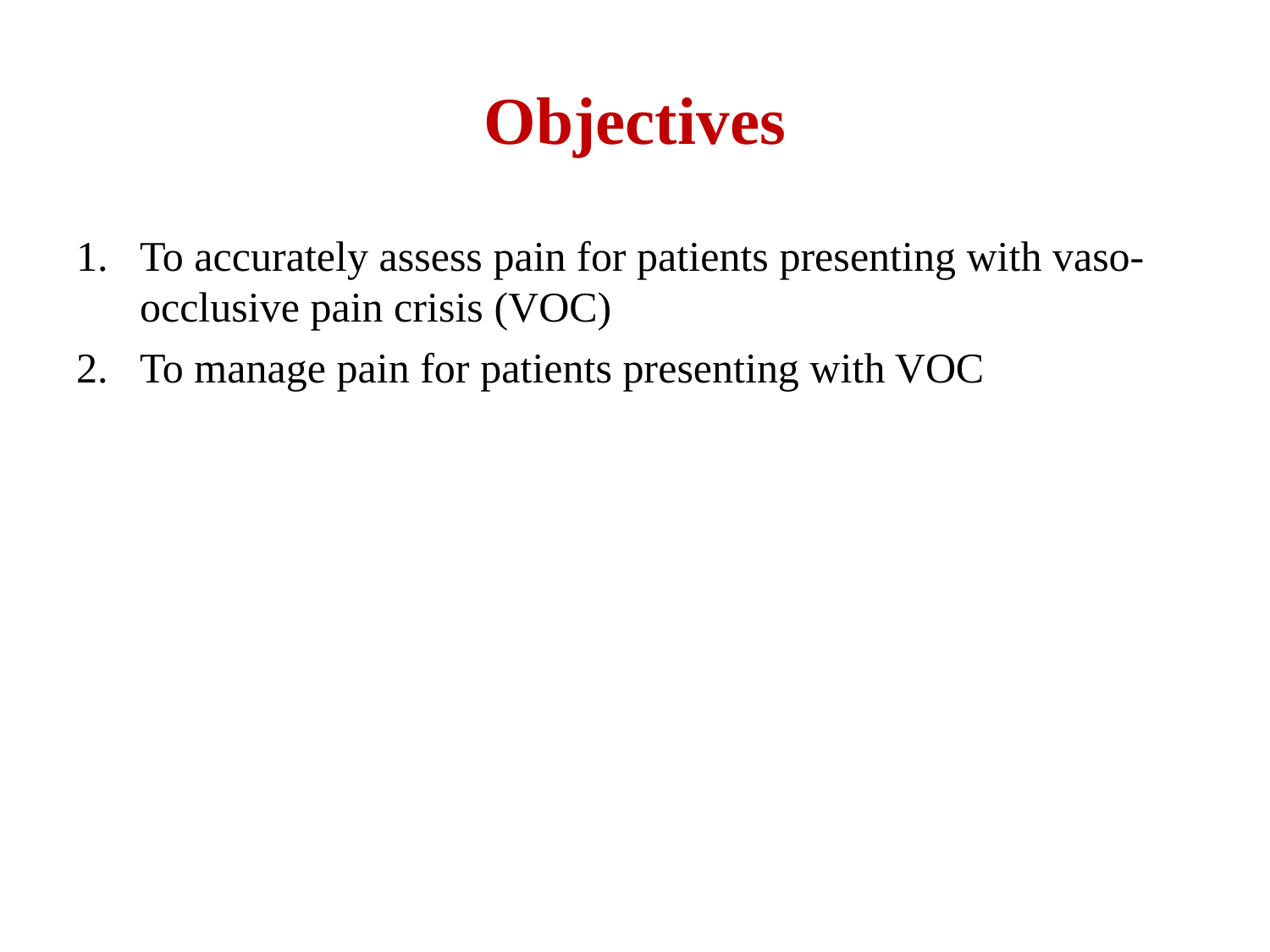

# Objectives
To accurately assess pain for patients presenting with vaso-occlusive pain crisis (VOC)
To manage pain for patients presenting with VOC